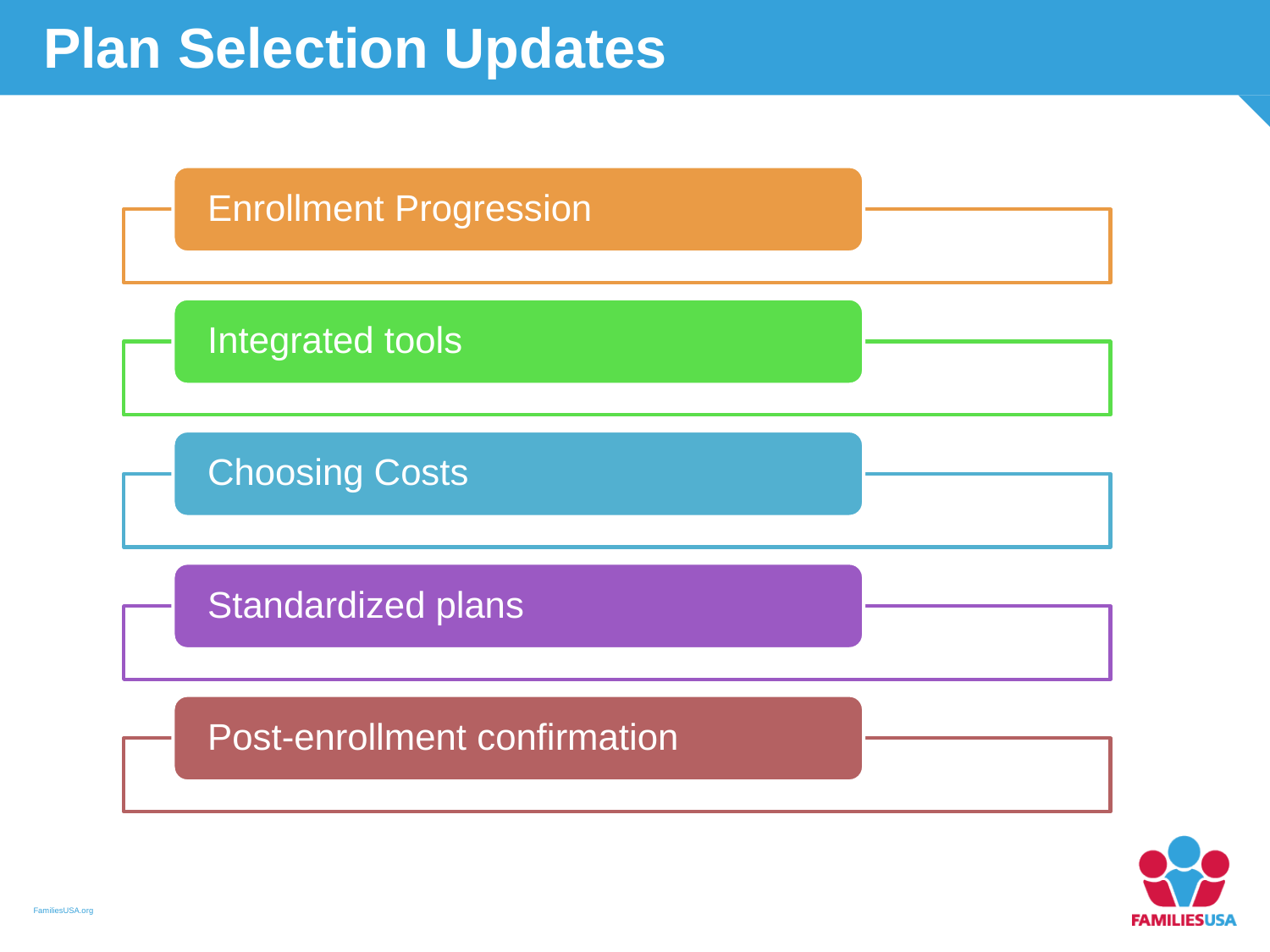

Plan Selection Updates
Enrollment Progression
Integrated tools
Choosing Costs
Standardized plans
Post-enrollment confirmation